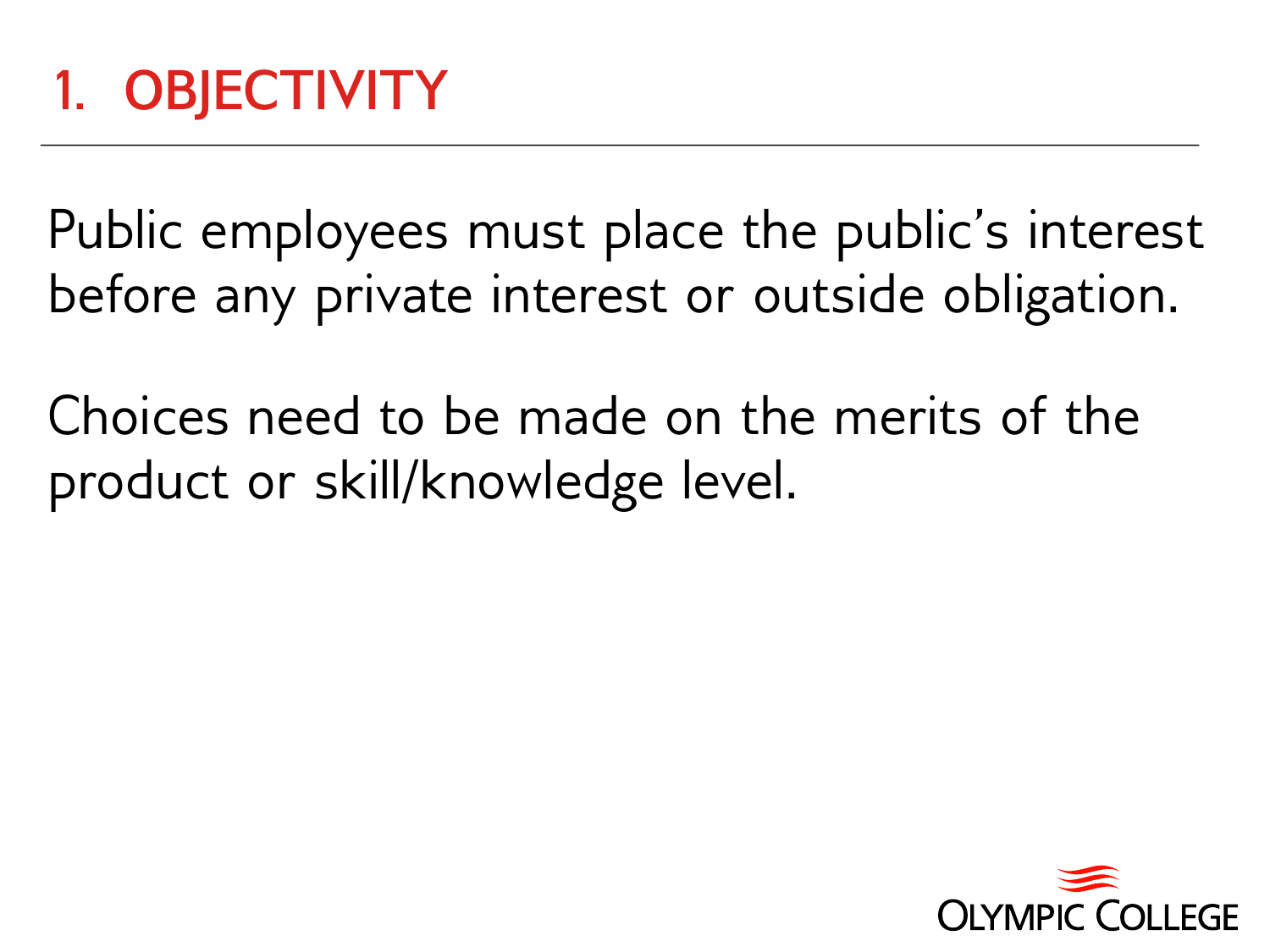

# 1.  OBJECTIVITY
Public employees must place the public’s interest before any private interest or outside obligation.

Choices need to be made on the merits of the product or skill/knowledge level.